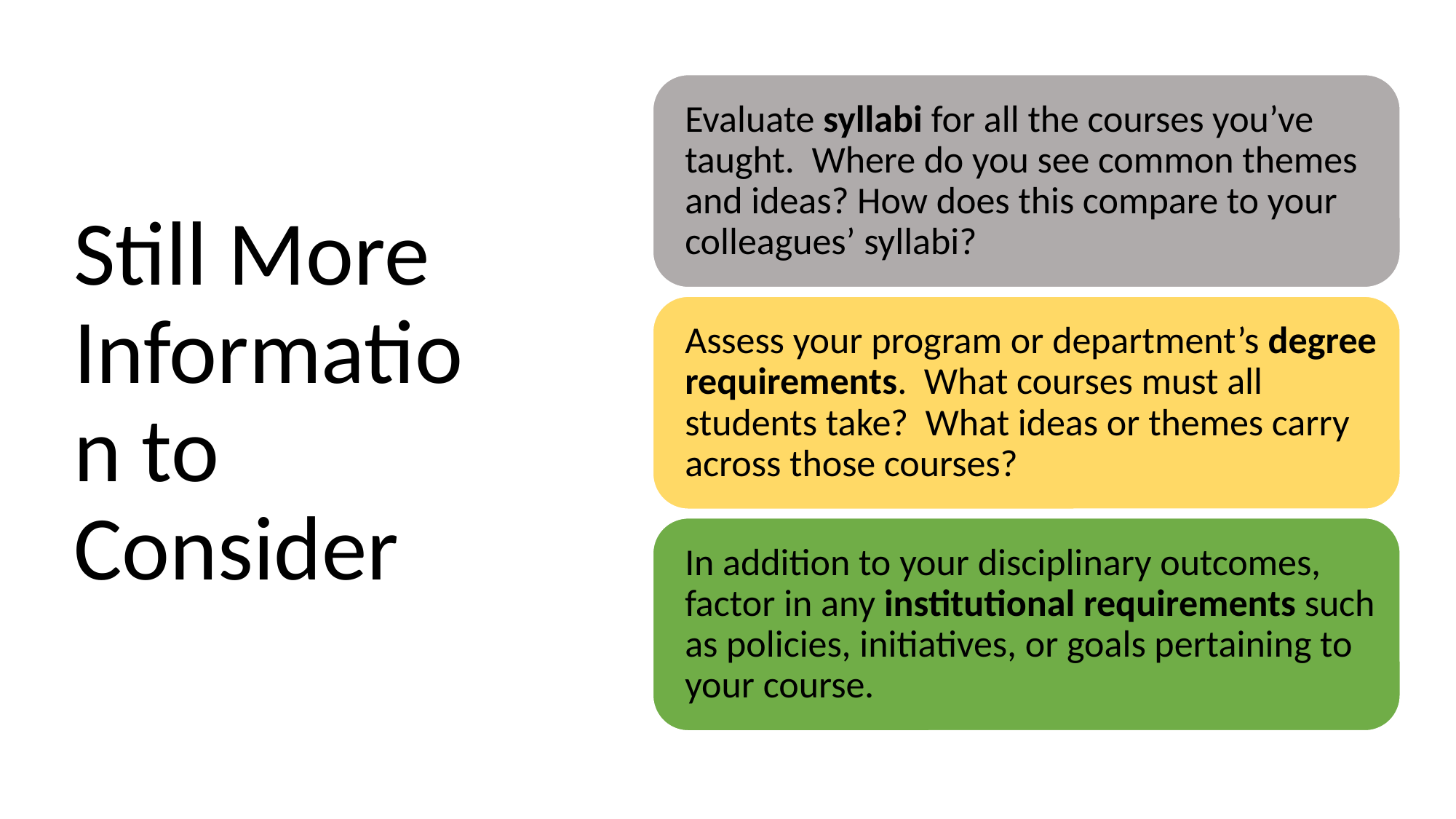

# Still More Information to Consider
Evaluate syllabi for all the courses you’ve taught.  Where do you see common themes and ideas? How does this compare to your colleagues’ syllabi?
Assess your program or department’s degree requirements.  What courses must all students take?  What ideas or themes carry across those courses?
In addition to your disciplinary outcomes, factor in any institutional requirements such as policies, initiatives, or goals pertaining to your course.